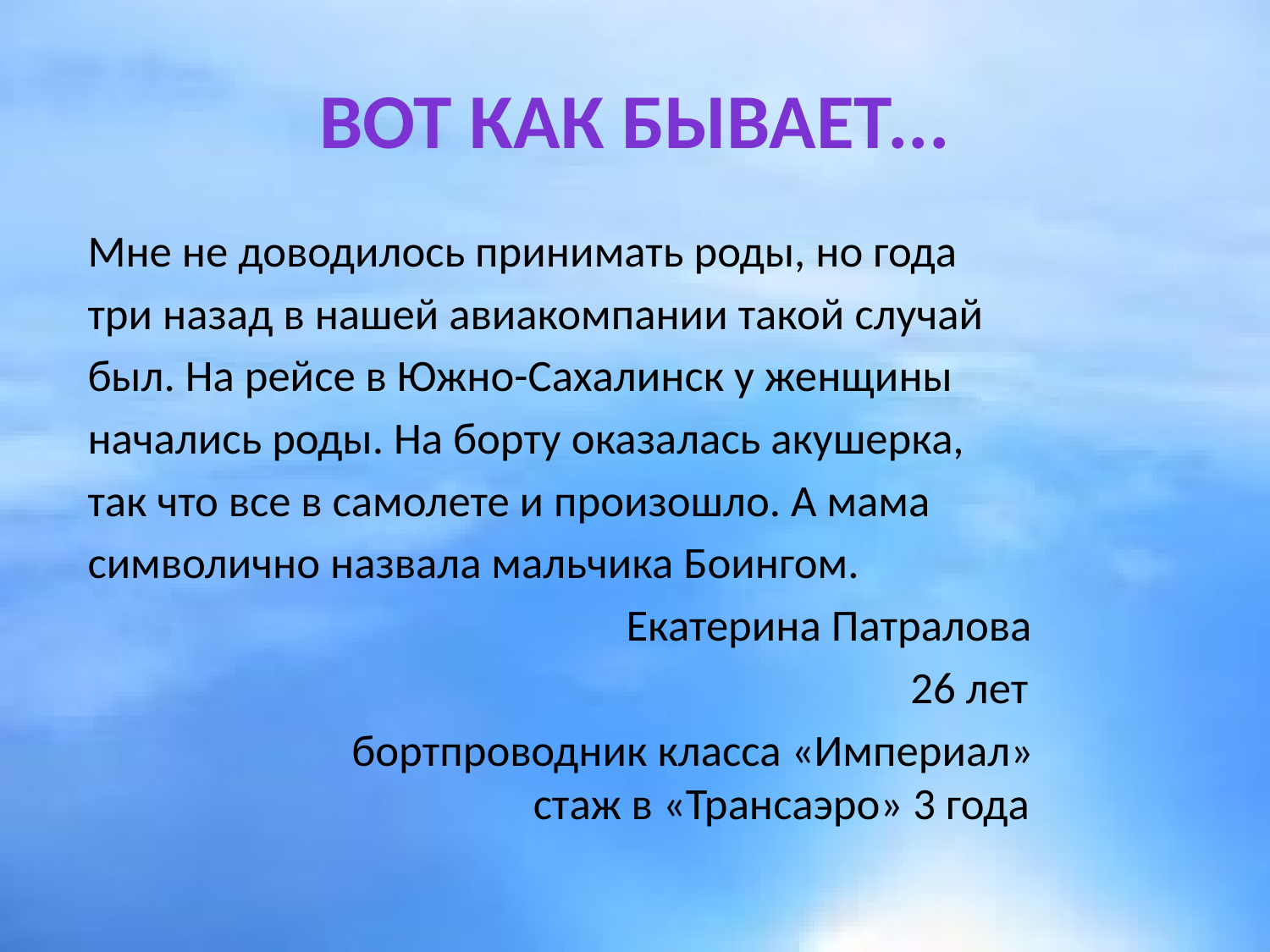

# Вот как бывает...
Мне не доводилось принимать роды, но года
три назад в нашей авиакомпании такой случай
был. На рейсе в Южно-Сахалинск у женщины
начались роды. На борту оказалась акушерка,
так что все в самолете и произошло. А мама
символично назвала мальчика Боингом.
                                                     Екатерина Патралова
                                                                                 26 лет
                          бортпроводник класса «Империал»
                                        стаж в «Трансаэро» 3 года